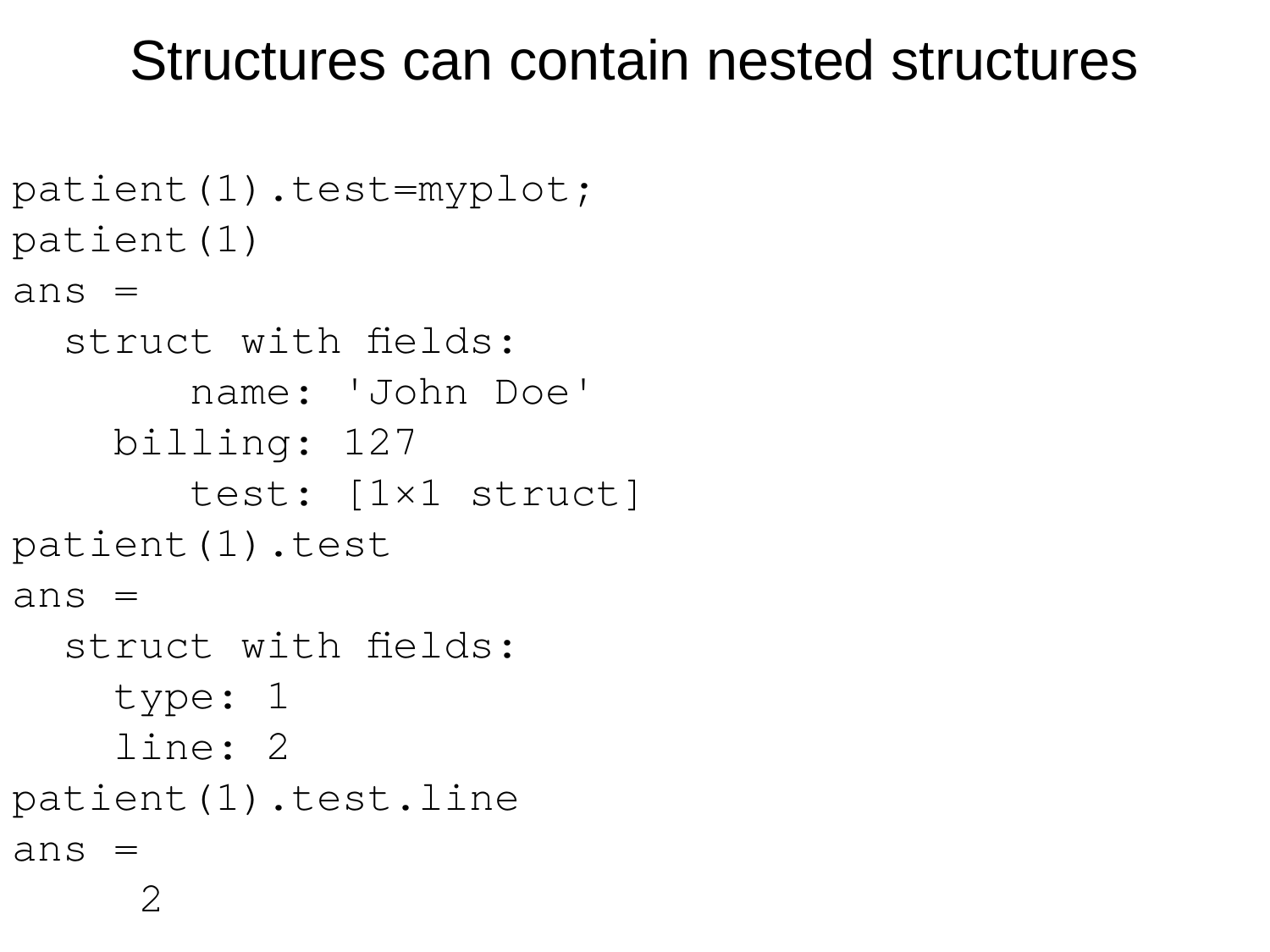

Structures can contain nested structures

patient(1).test=myplot;
patient(1)
ans =
  struct with fields:
       name: 'John Doe'
    billing: 127
       test: [1×1 struct]
patient(1).test
ans =
  struct with fields:
    type: 1
    line: 2
patient(1).test.line
ans =
     2